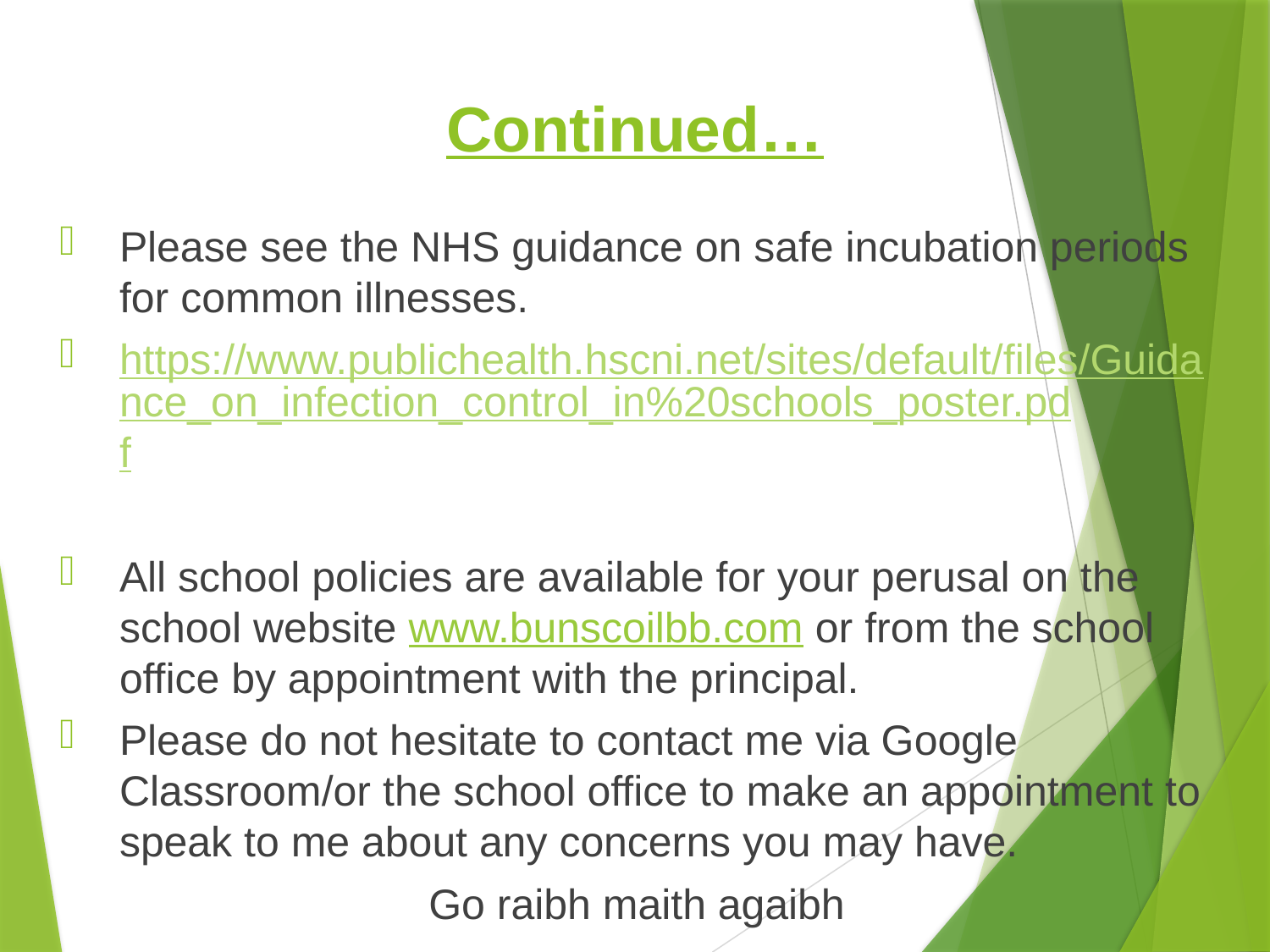

# Continued…
Please see the NHS guidance on safe incubation periods for common illnesses.
https://www.publichealth.hscni.net/sites/default/files/Guidance_on_infection_control_in%20schools_poster.pdf

All school policies are available for your perusal on the school website www.bunscoilbb.com or from the school office by appointment with the principal.
Please do not hesitate to contact me via Google Classroom/or the school office to make an appointment to speak to me about any concerns you may have.
Go raibh maith agaibh